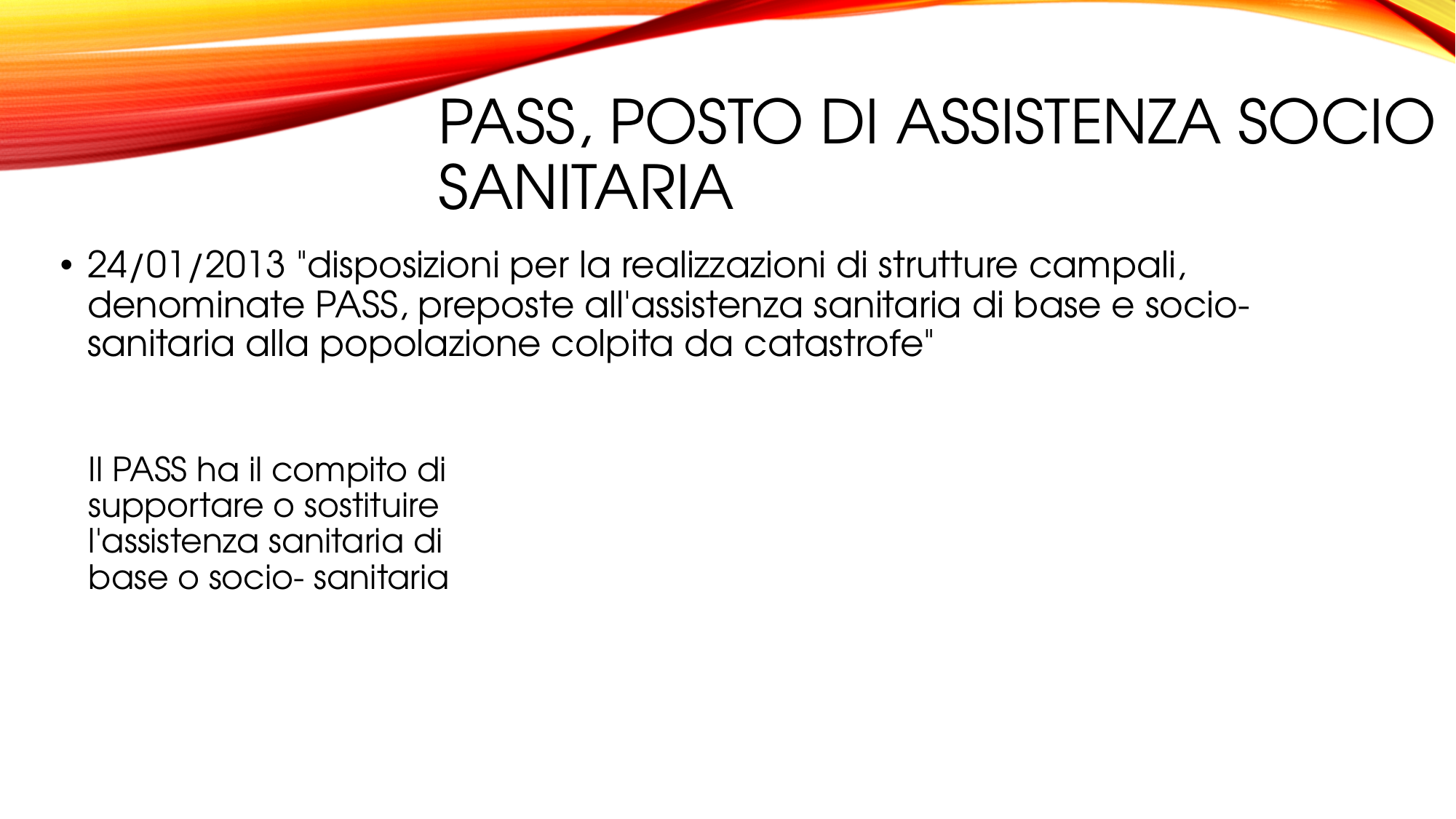

# PASS, posto di assistenza socio sanitaria
24/01/2013 "disposizioni per la realizzazioni di strutture campali, denominate PASS, preposte all'assistenza sanitaria di base e socio-sanitaria alla popolazione colpita da catastrofe"
Il PASS ha il compito di supportare o sostituire l'assistenza sanitaria di base o socio- sanitaria